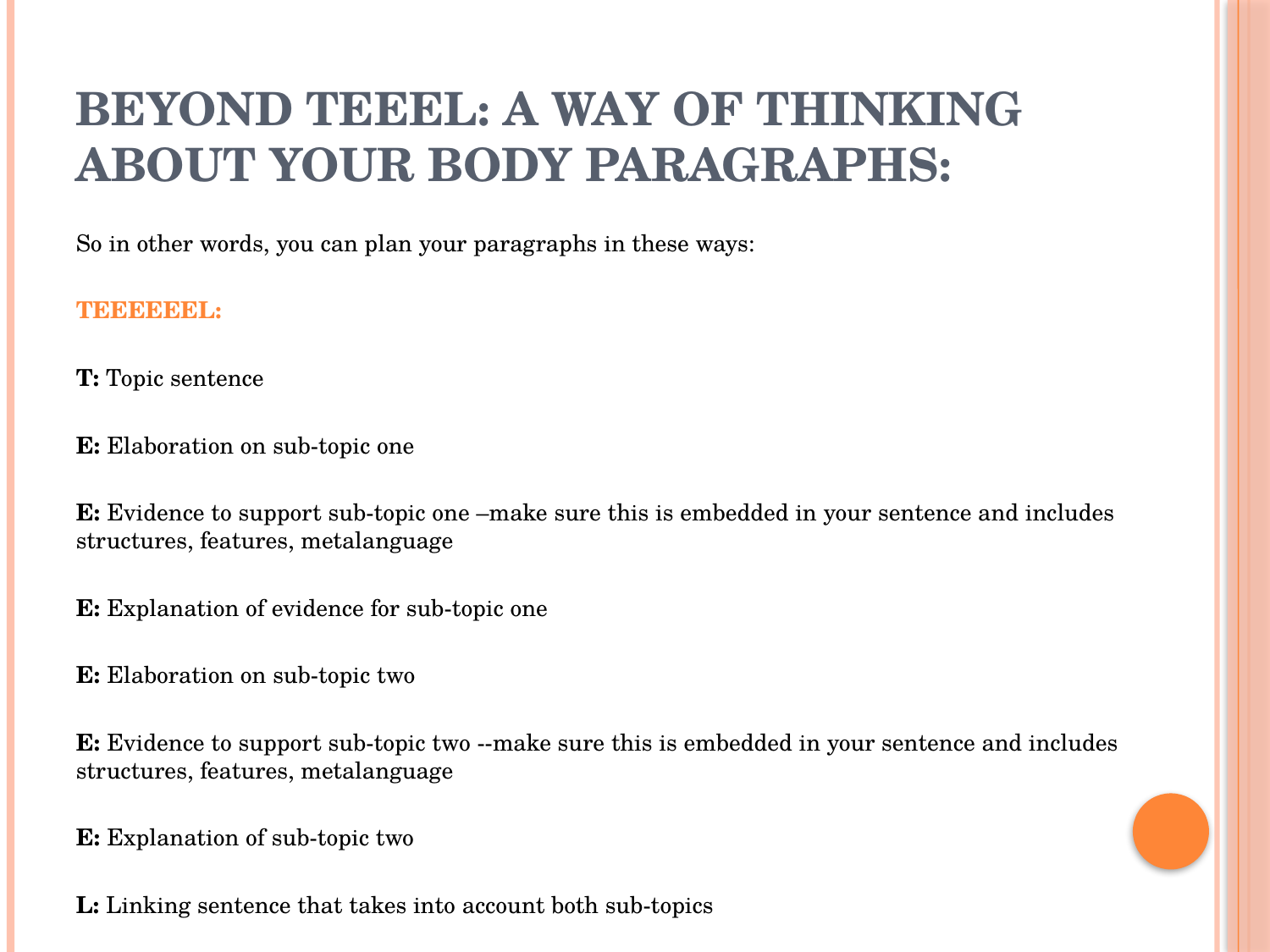

# Beyond TEEEL: A WAY OF THINKING ABOUT YOUR BODY PARAGRAPHS:
So in other words, you can plan your paragraphs in these ways:

TEEEEEEL:

T: Topic sentence

E: Elaboration on sub-topic one

E: Evidence to support sub-topic one –make sure this is embedded in your sentence and includes structures, features, metalanguage

E: Explanation of evidence for sub-topic one

E: Elaboration on sub-topic two

E: Evidence to support sub-topic two --make sure this is embedded in your sentence and includes structures, features, metalanguage

E: Explanation of sub-topic two

L: Linking sentence that takes into account both sub-topics